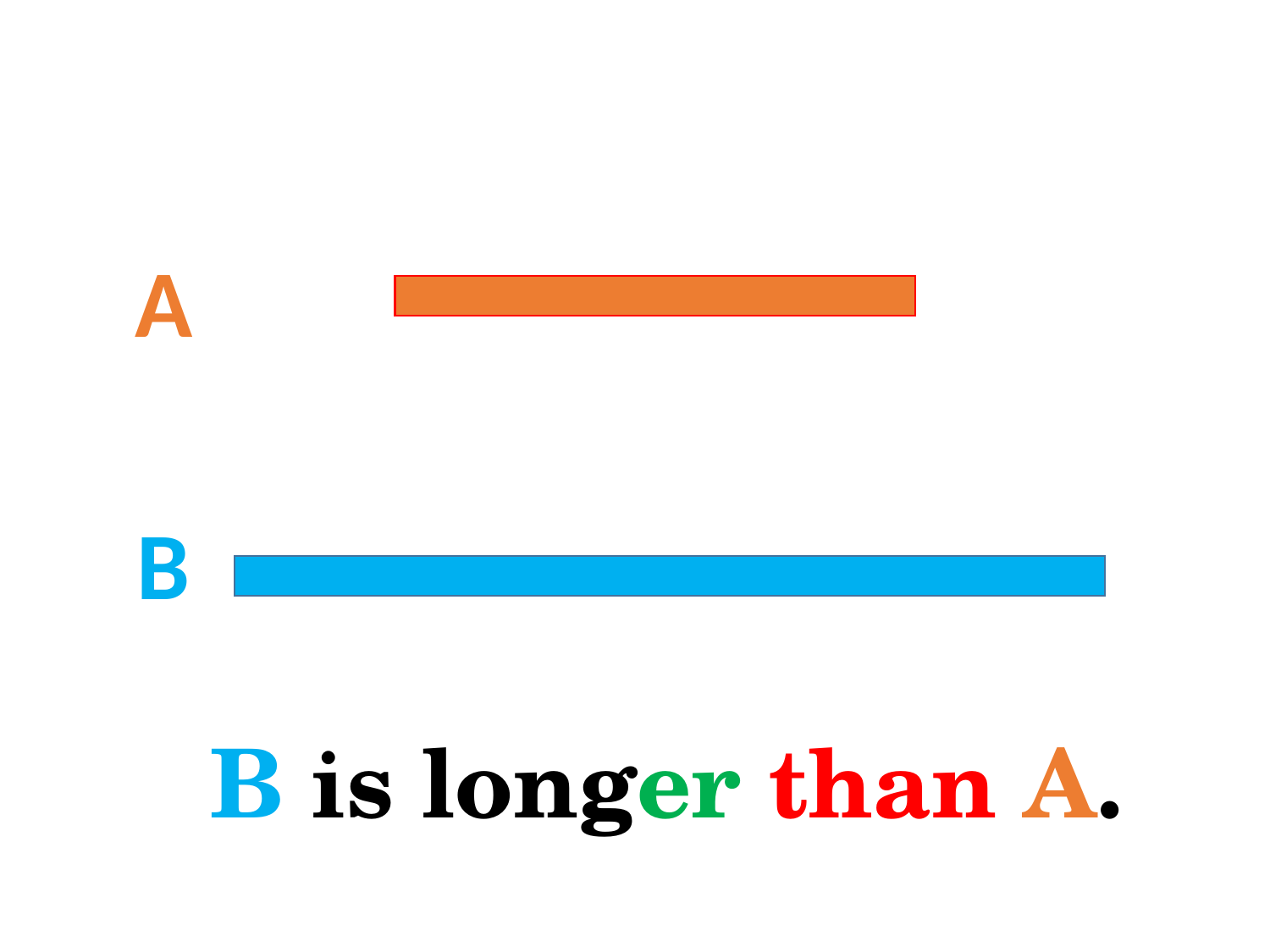

A

B

B is longer than A.